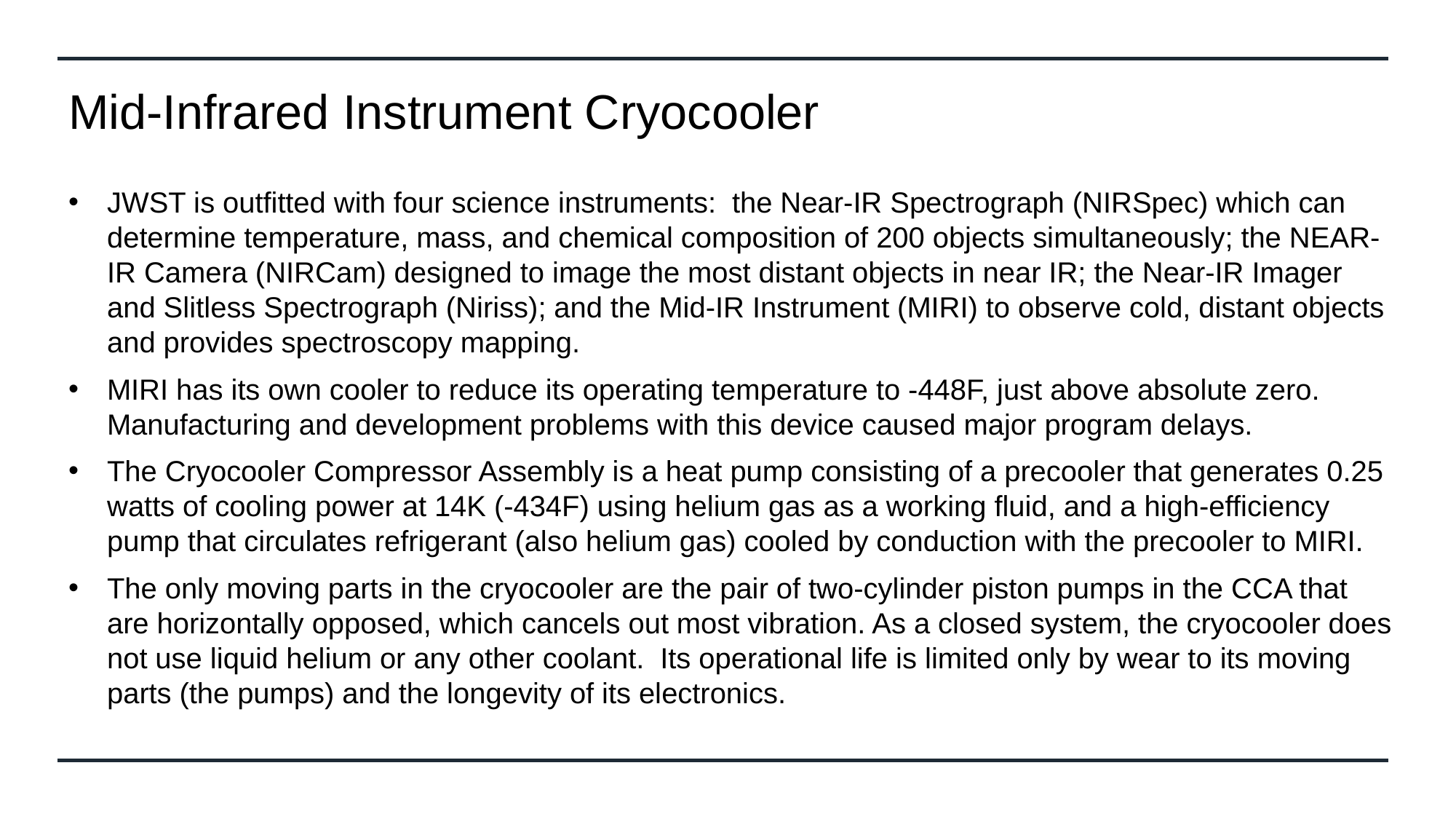

# Mid-Infrared Instrument Cryocooler
JWST is outfitted with four science instruments:  the Near-IR Spectrograph (NIRSpec) which can determine temperature, mass, and chemical composition of 200 objects simultaneously; the NEAR-IR Camera (NIRCam) designed to image the most distant objects in near IR; the Near-IR Imager and Slitless Spectrograph (Niriss); and the Mid-IR Instrument (MIRI) to observe cold, distant objects and provides spectroscopy mapping.
MIRI has its own cooler to reduce its operating temperature to -448F, just above absolute zero.  Manufacturing and development problems with this device caused major program delays.
The Cryocooler Compressor Assembly is a heat pump consisting of a precooler that generates 0.25 watts of cooling power at 14K (-434F) using helium gas as a working fluid, and a high-efficiency pump that circulates refrigerant (also helium gas) cooled by conduction with the precooler to MIRI.
The only moving parts in the cryocooler are the pair of two-cylinder piston pumps in the CCA that are horizontally opposed, which cancels out most vibration. As a closed system, the cryocooler does not use liquid helium or any other coolant.  Its operational life is limited only by wear to its moving parts (the pumps) and the longevity of its electronics.